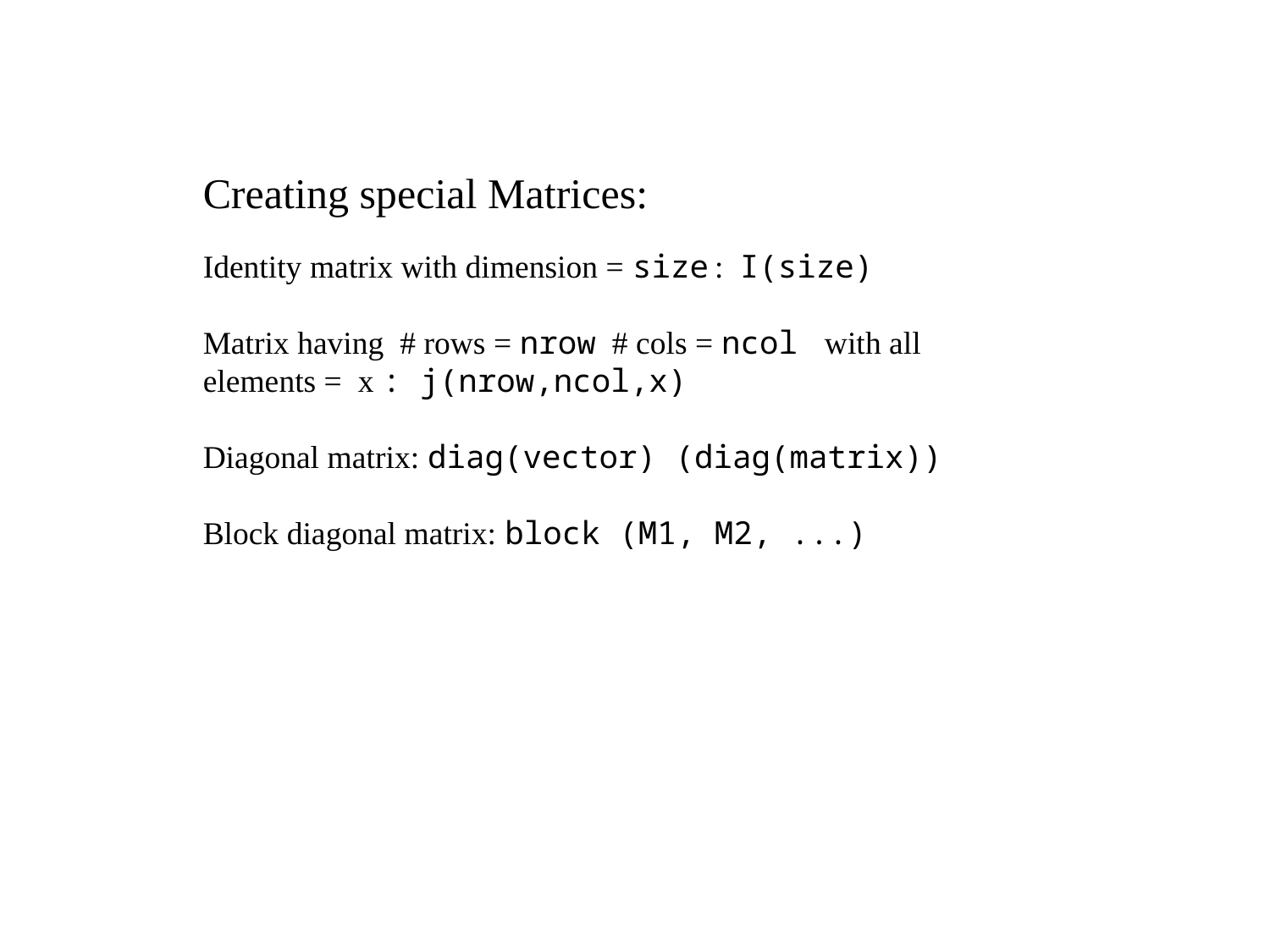

Creating special Matrices:

Identity matrix with dimension = size :  I(size)

Matrix having  # rows = nrow  # cols = ncol  with all elements =  x : j(nrow,ncol,x)

Diagonal matrix: diag(vector) (diag(matrix))

Block diagonal matrix: block (M1, M2, ...)